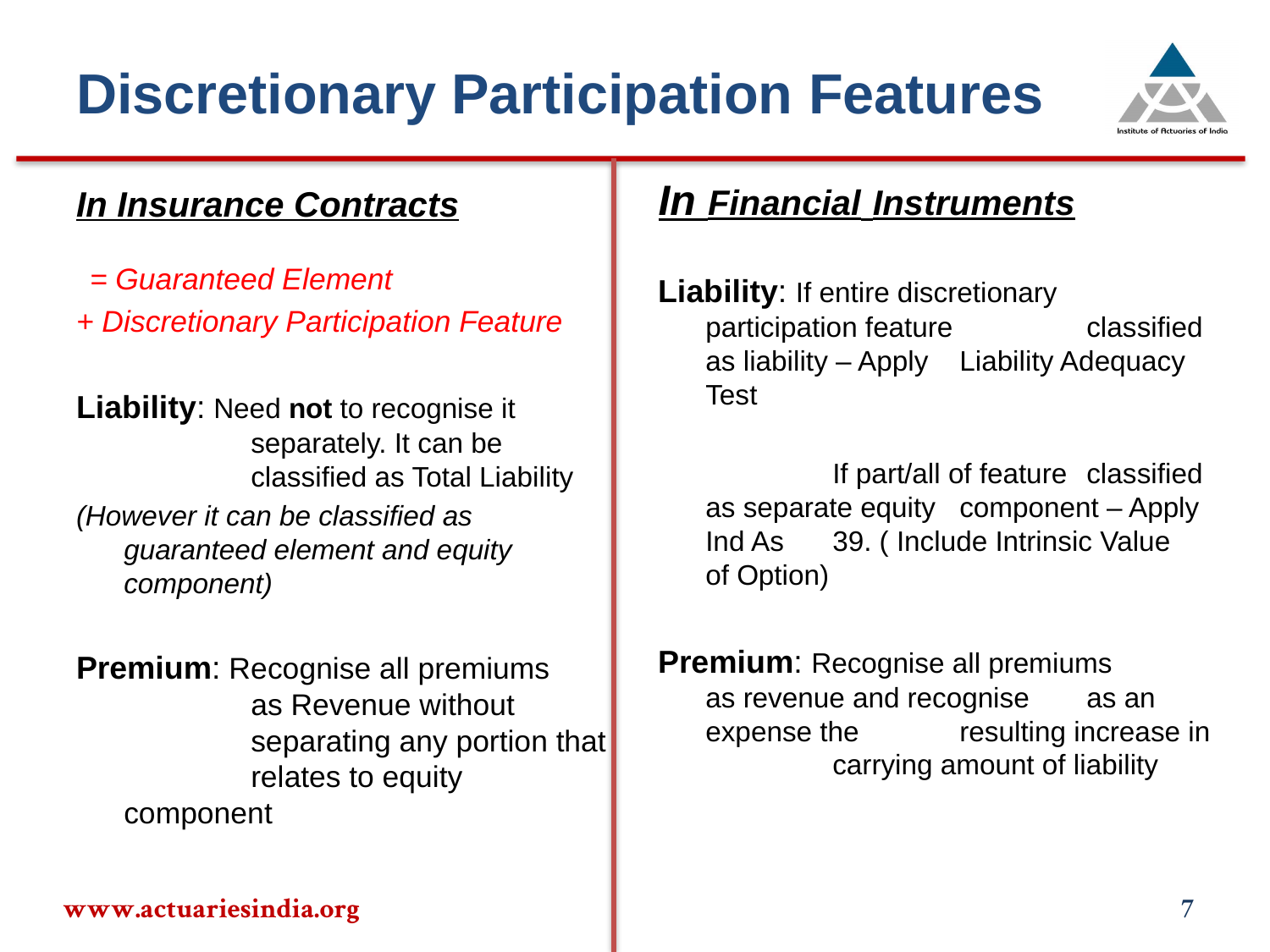

# Discretionary Participation Features
In Insurance Contracts

In Financial Instruments

  = Guaranteed Element
+ Discretionary Participation Feature

Liability: Need not to recognise it 	separately. It can be 	classified as Total Liability
(However it can be classified as guaranteed element and equity component)

Premium: Recognise all premiums 	as Revenue without 	separating any portion that 	relates to equity component

Liability: If entire discretionary 	participation feature 	classified as liability – Apply 	Liability Adequacy Test

		If part/all of feature 	classified as separate equity 	component – Apply Ind As 	39. ( Include Intrinsic Value 	of Option)

Premium: Recognise all premiums 	as revenue and recognise 	as an expense the 	resulting increase in 	carrying amount of liability

www.actuariesindia.org
7